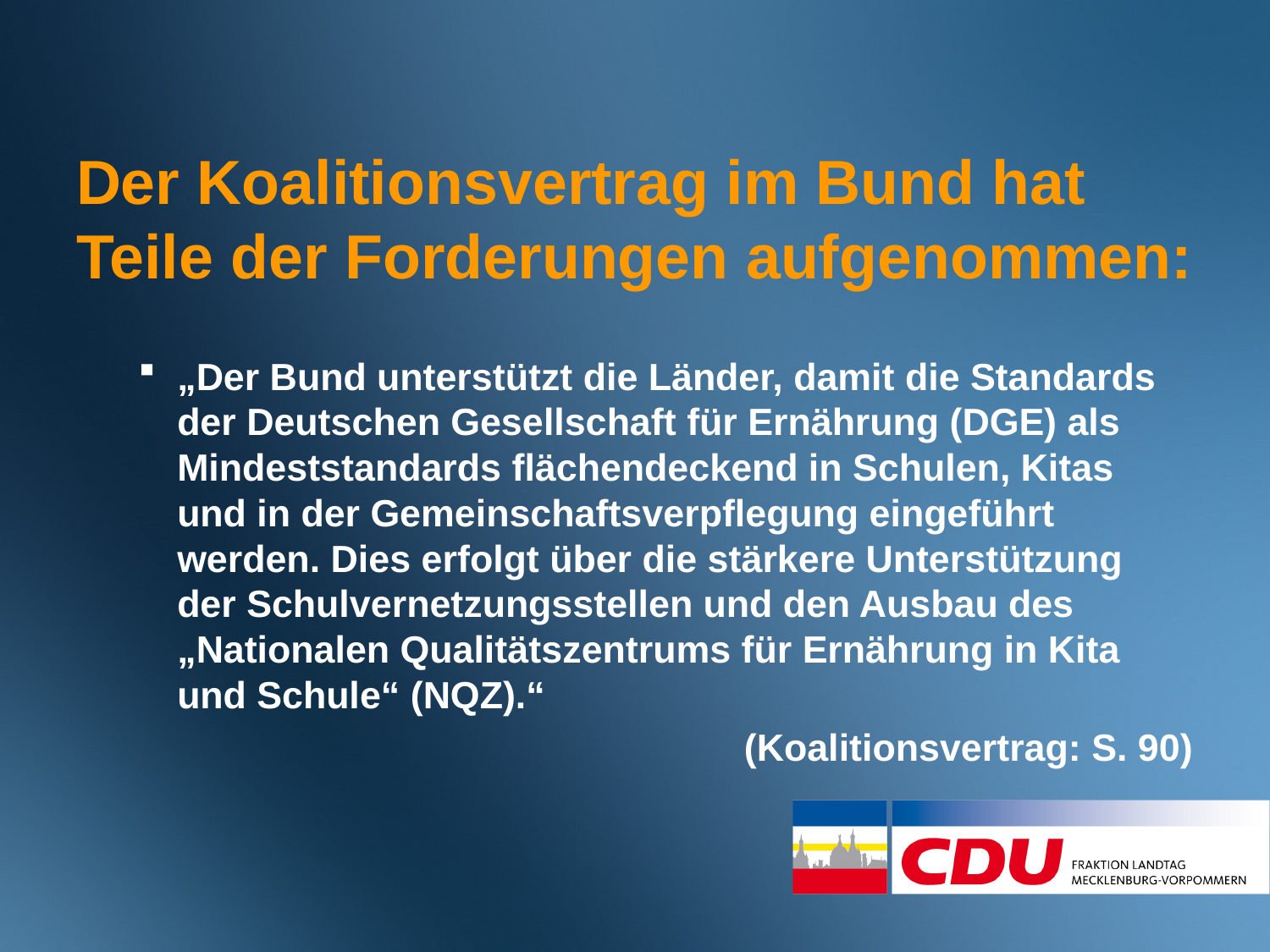

Der Koalitionsvertrag im Bund hat Teile der Forderungen aufgenommen:

„Der Bund unterstützt die Länder, damit die Standards der Deutschen Gesellschaft für Ernährung (DGE) als Mindeststandards flächendeckend in Schulen, Kitas und in der Gemeinschaftsverpflegung eingeführt werden. Dies erfolgt über die stärkere Unterstützung der Schulvernetzungsstellen und den Ausbau des „Nationalen Qualitätszentrums für Ernährung in Kita und Schule“ (NQZ).“
(Koalitionsvertrag: S. 90)